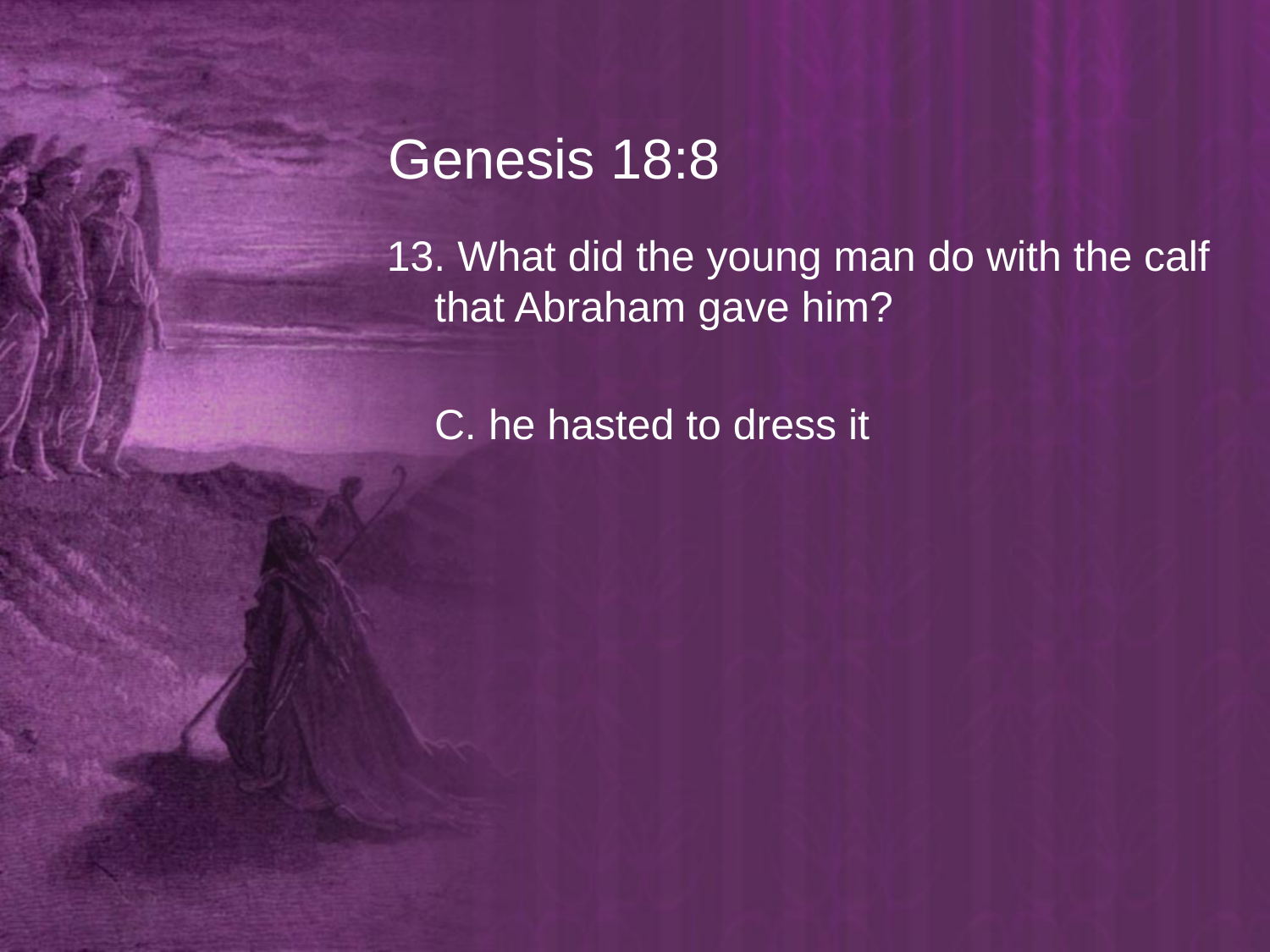

# Genesis 18:8
13. What did the young man do with the calf that Abraham gave him?

	C. he hasted to dress it